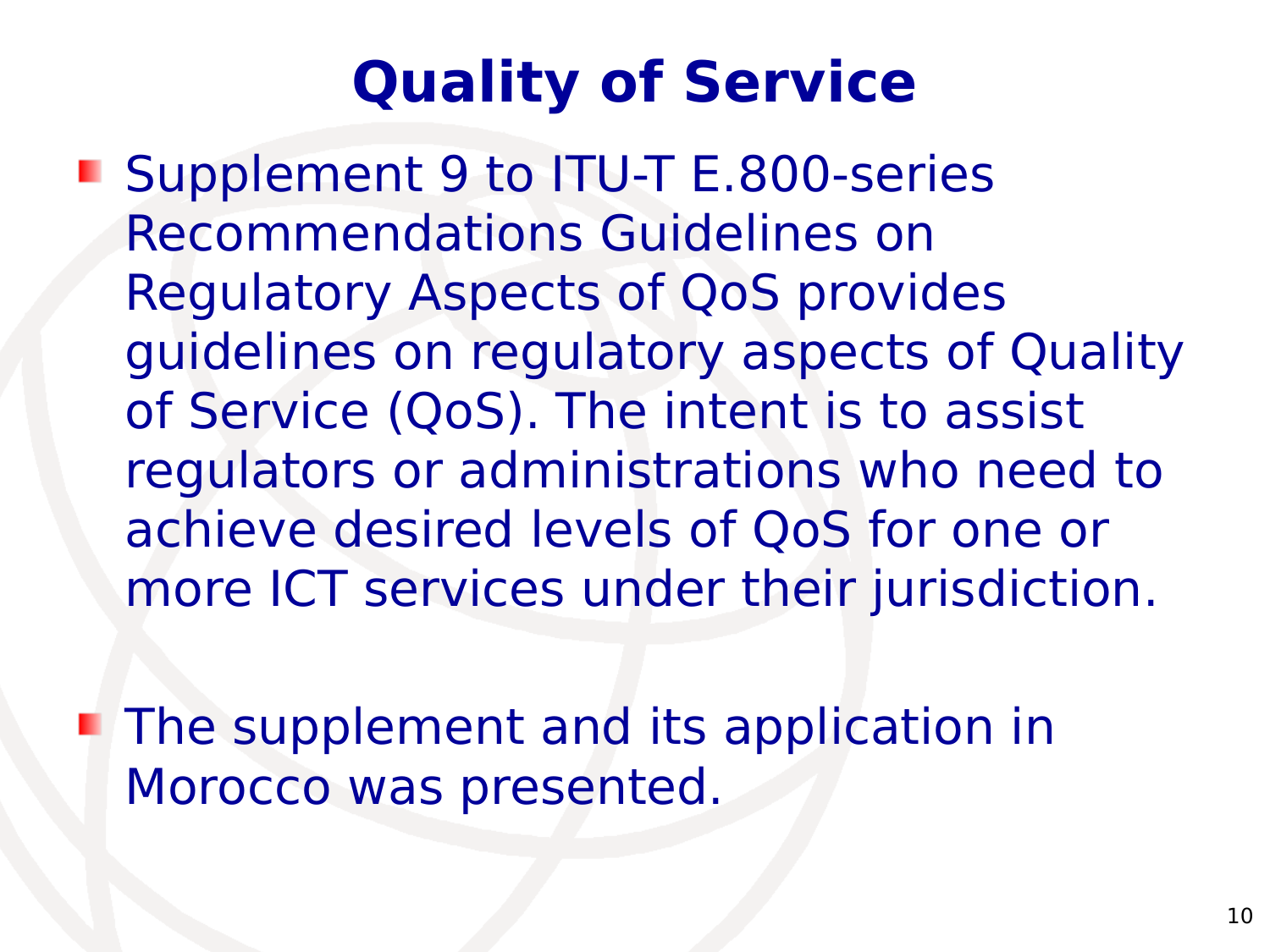

# Quality of Service
Supplement 9 to ITU-T E.800-series Recommendations Guidelines on Regulatory Aspects of QoS provides guidelines on regulatory aspects of Quality of Service (QoS). The intent is to assist regulators or administrations who need to achieve desired levels of QoS for one or more ICT services under their jurisdiction.

The supplement and its application in Morocco was presented.

10